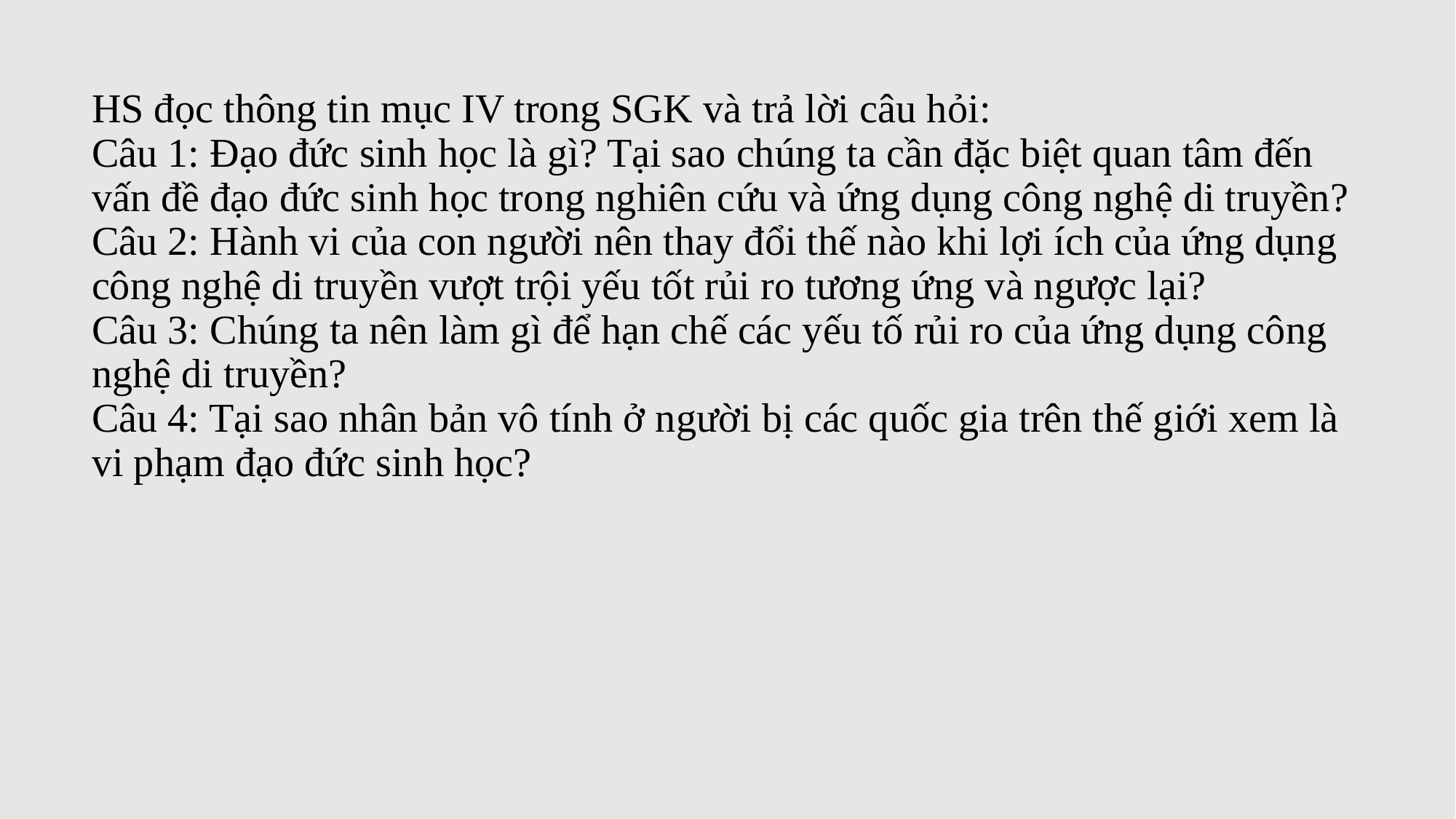

# HS đọc thông tin mục IV trong SGK và trả lời câu hỏi: Câu 1: Đạo đức sinh học là gì? Tại sao chúng ta cần đặc biệt quan tâm đến vấn đề đạo đức sinh học trong nghiên cứu và ứng dụng công nghệ di truyền? Câu 2: Hành vi của con người nên thay đổi thế nào khi lợi ích của ứng dụng công nghệ di truyền vượt trội yếu tốt rủi ro tương ứng và ngược lại? Câu 3: Chúng ta nên làm gì để hạn chế các yếu tố rủi ro của ứng dụng công nghệ di truyền? Câu 4: Tại sao nhân bản vô tính ở người bị các quốc gia trên thế giới xem là vi phạm đạo đức sinh học?